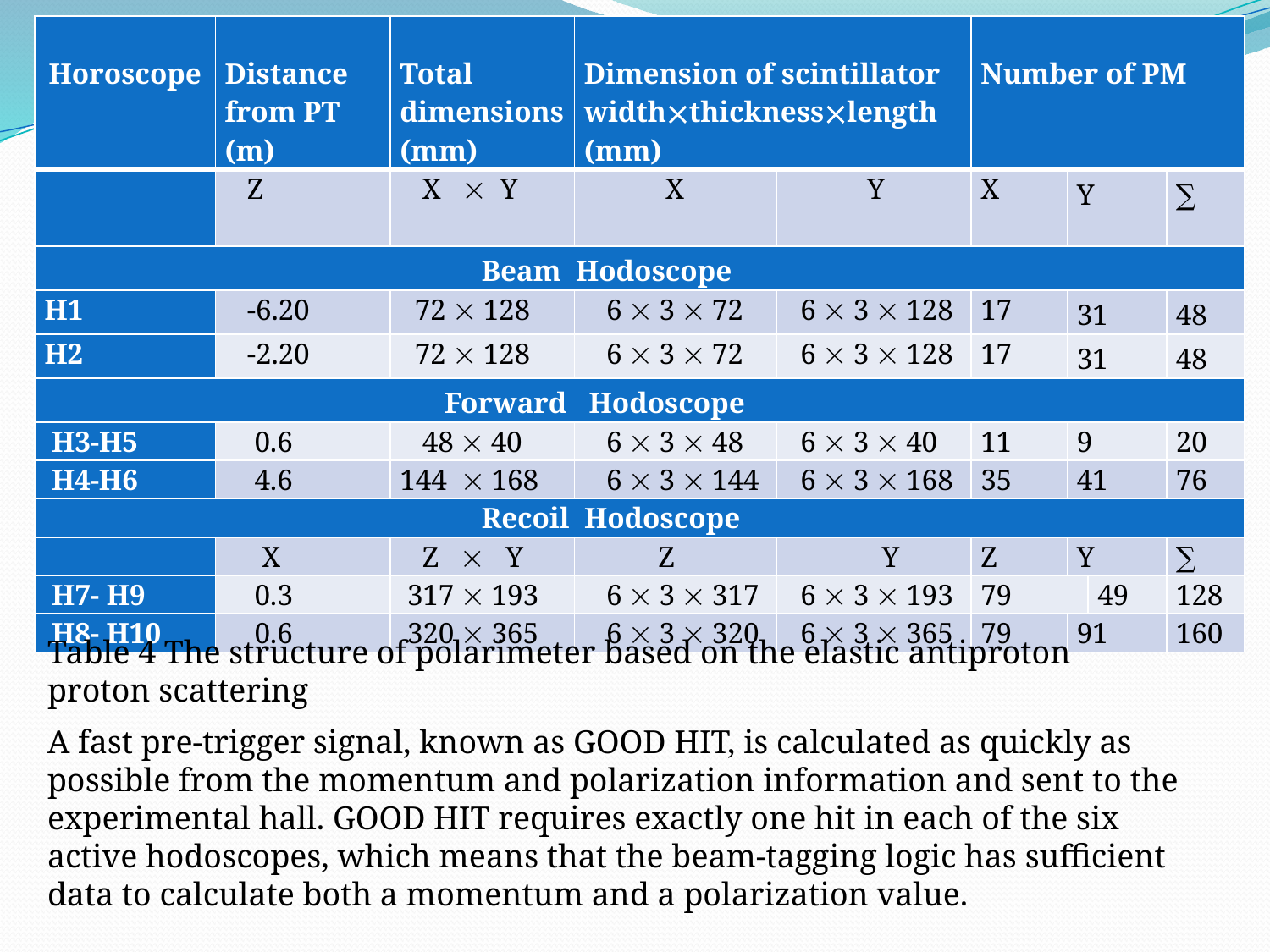

| Horoscope | Distance from PT (m) | Total dimensions (mm) | Dimension of scintillator width×thickness×length (mm) |  | Number of PM |  |  |  |
| --- | --- | --- | --- | --- | --- | --- | --- | --- |
|  | Z | X × Y | X | Y | X | Y |  | ∑ |
| Beam Hodoscope |  |  |  |  |  |  |  |  |
| H1 | -6.20 | 72 × 128 | 6 × 3 × 72 | 6 × 3 × 128 | 17 | 31 |  | 48 |
| H2 | -2.20 | 72 × 128 | 6 × 3 × 72 | 6 × 3 × 128 | 17 | 31 |  | 48 |
| Forward Hodoscope |  |  |  |  |  |  |  |  |
| H3-H5 | 0.6 | 48 × 40 | 6 × 3 × 48 | 6 × 3 × 40 | 11 | 9 |  | 20 |
| H4-H6 | 4.6 | 144 × 168 | 6 × 3 × 144 | 6 × 3 × 168 | 35 | 41 |  | 76 |
| Recoil Hodoscope |  |  |  |  |  |  |  |  |
|  | X | Z × Y | Z | Y | Z | Y |  | ∑ |
| H7- H9 | 0.3 | 317 × 193 | 6 × 3 × 317 | 6 × 3 × 193 | 79 |  | 49 | 128 |
| H8- H10 | 0.6 | 320 × 365 | 6 × 3 × 320 | 6 × 3 × 365 | 79 | 91 |  | 160 |
Table 4 The structure of polarimeter based on the elastic antiproton proton scattering
A fast pre-trigger signal, known as GOOD HIT, is calculated as quickly as possible from the momentum and polarization information and sent to the experimental hall. GOOD HIT requires exactly one hit in each of the six active hodoscopes, which means that the beam-tagging logic has sufficient data to calculate both a momentum and a polarization value.